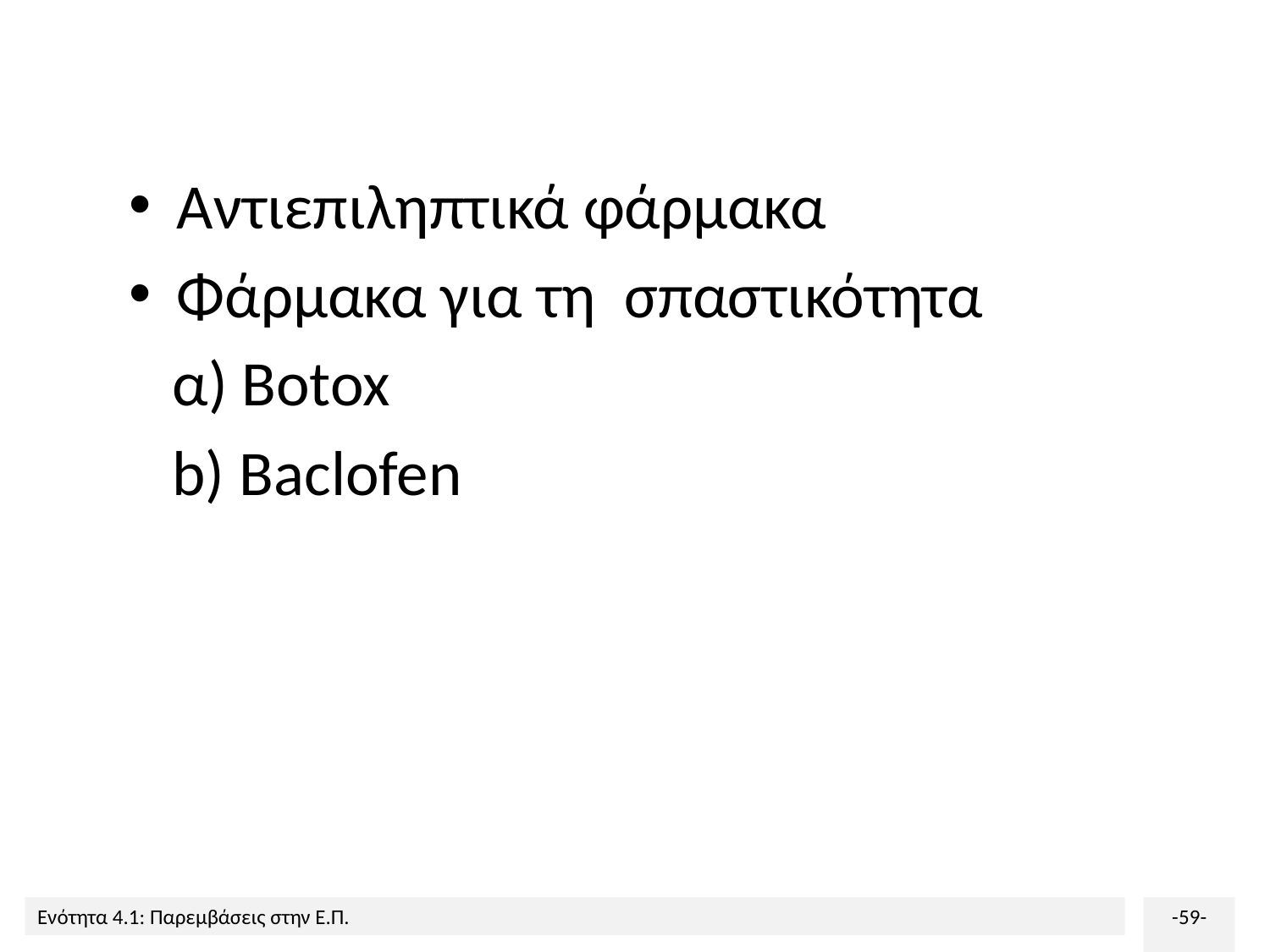

# Φαρμακευτική αγωγή
Αντιεπιληπτικά φάρμακα
Φάρμακα για τη  σπαστικότητα
   α) Botox
   b) Baclofen